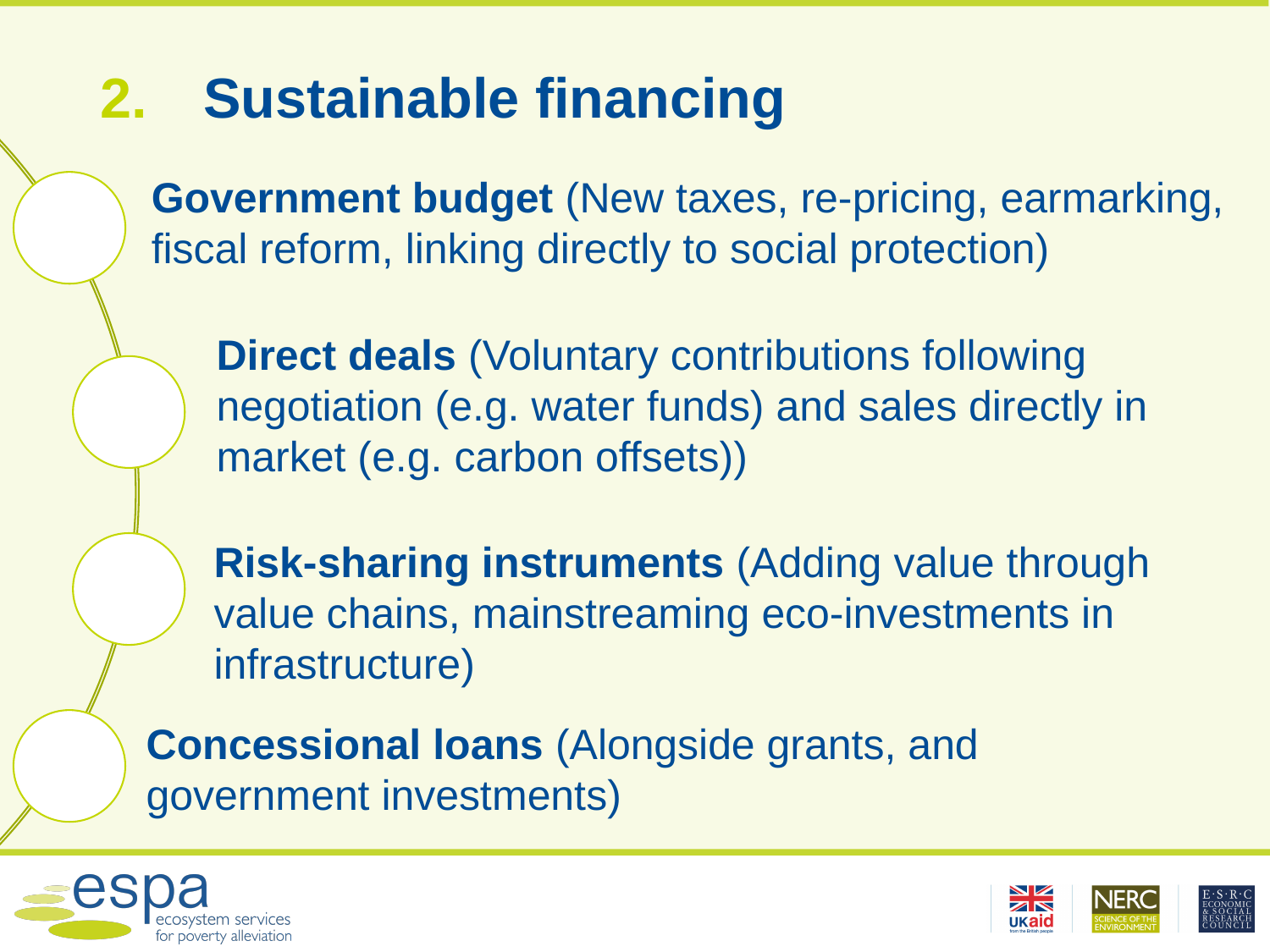

# Sustainable financing
Government budget (New taxes, re-pricing, earmarking, fiscal reform, linking directly to social protection)

Direct deals (Voluntary contributions following negotiation (e.g. water funds) and sales directly in market (e.g. carbon offsets))

Risk-sharing instruments (Adding value through value chains, mainstreaming eco-investments in infrastructure)

Concessional loans (Alongside grants, and government investments)